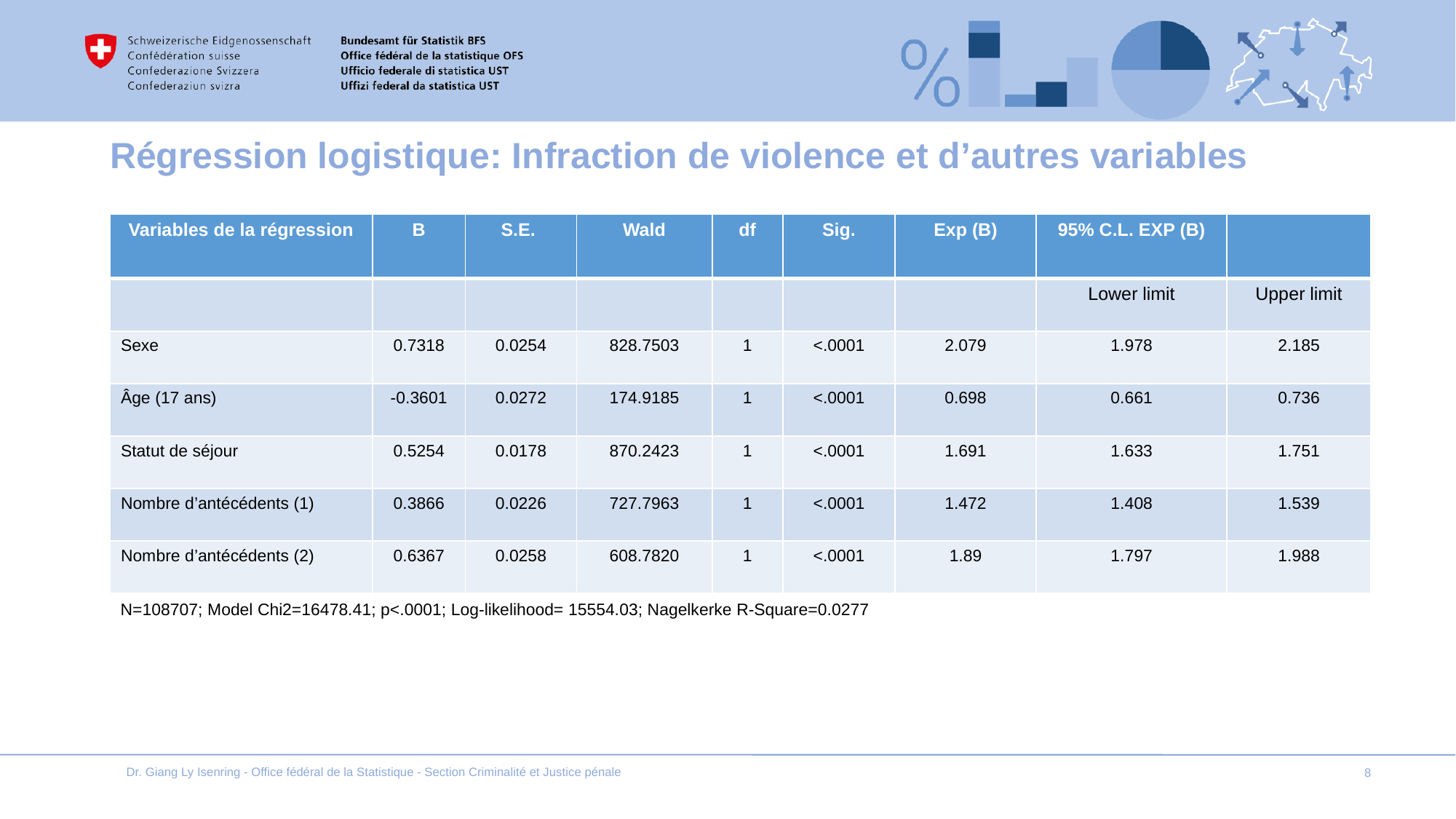

# Régression logistique: Infraction de violence et d’autres variables
| Variables de la régression | B | S.E. | Wald | df | Sig. | Exp (B) | 95% C.L. EXP (B) |  |
| --- | --- | --- | --- | --- | --- | --- | --- | --- |
|  |  |  |  |  |  |  | Lower limit | Upper limit |
| Sexe | 0.7318 | 0.0254 | 828.7503 | 1 | <.0001 | 2.079 | 1.978 | 2.185 |
| Âge (17 ans) | -0.3601 | 0.0272 | 174.9185 | 1 | <.0001 | 0.698 | 0.661 | 0.736 |
| Statut de séjour | 0.5254 | 0.0178 | 870.2423 | 1 | <.0001 | 1.691 | 1.633 | 1.751 |
| Nombre d’antécédents (1) | 0.3866 | 0.0226 | 727.7963 | 1 | <.0001 | 1.472 | 1.408 | 1.539 |
| Nombre d’antécédents (2) | 0.6367 | 0.0258 | 608.7820 | 1 | <.0001 | 1.89 | 1.797 | 1.988 |
N=108707; Model Chi2=16478.41; p<.0001; Log-likelihood= 15554.03; Nagelkerke R-Square=0.0277
Dr. Giang Ly Isenring - Office fédéral de la Statistique - Section Criminalité et Justice pénale
8